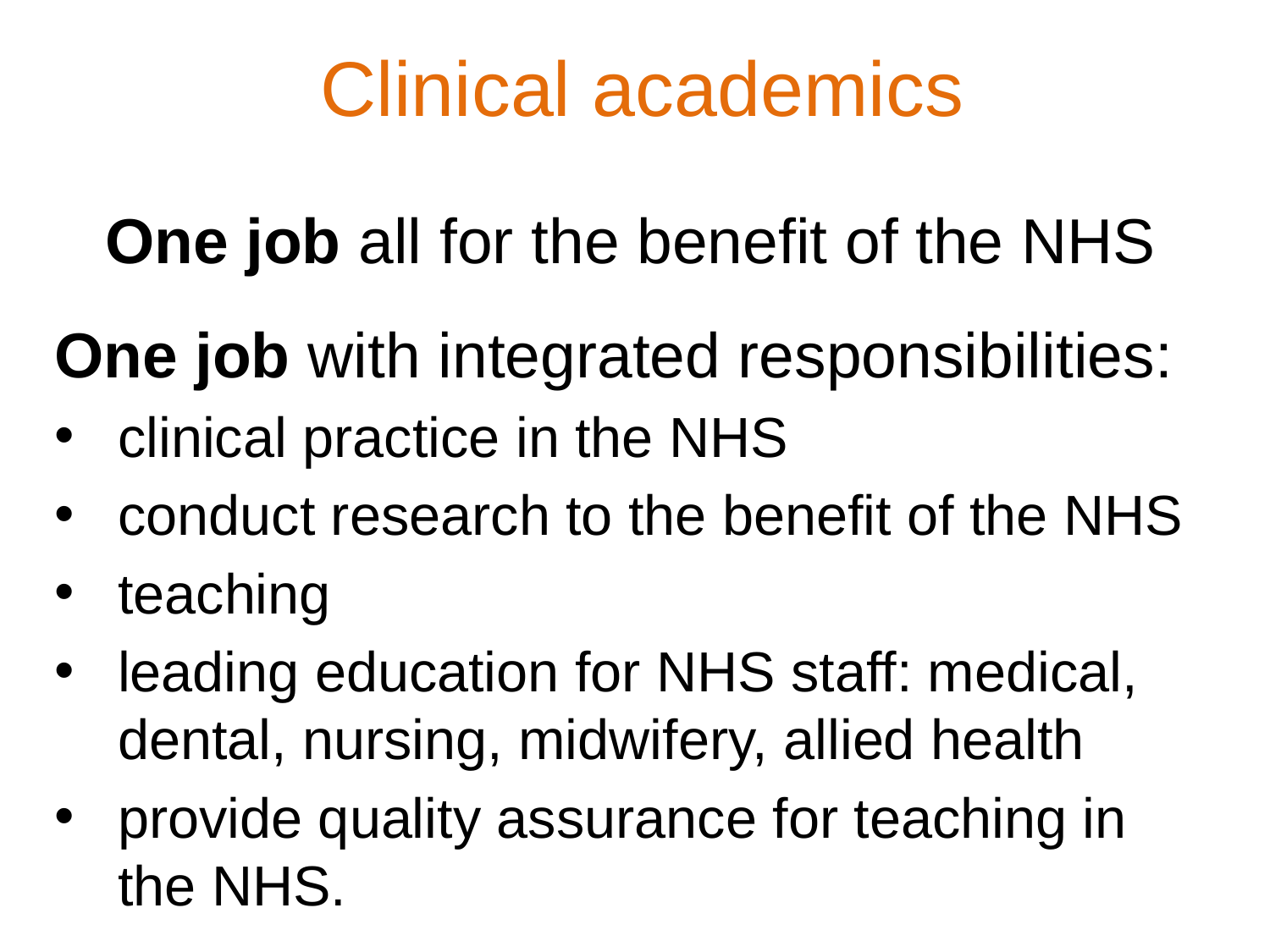

Clinical academics

One job all for the benefit of the NHS

One job with integrated responsibilities:
clinical practice in the NHS
conduct research to the benefit of the NHS
teaching
leading education for NHS staff: medical, dental, nursing, midwifery, allied health
provide quality assurance for teaching in the NHS.